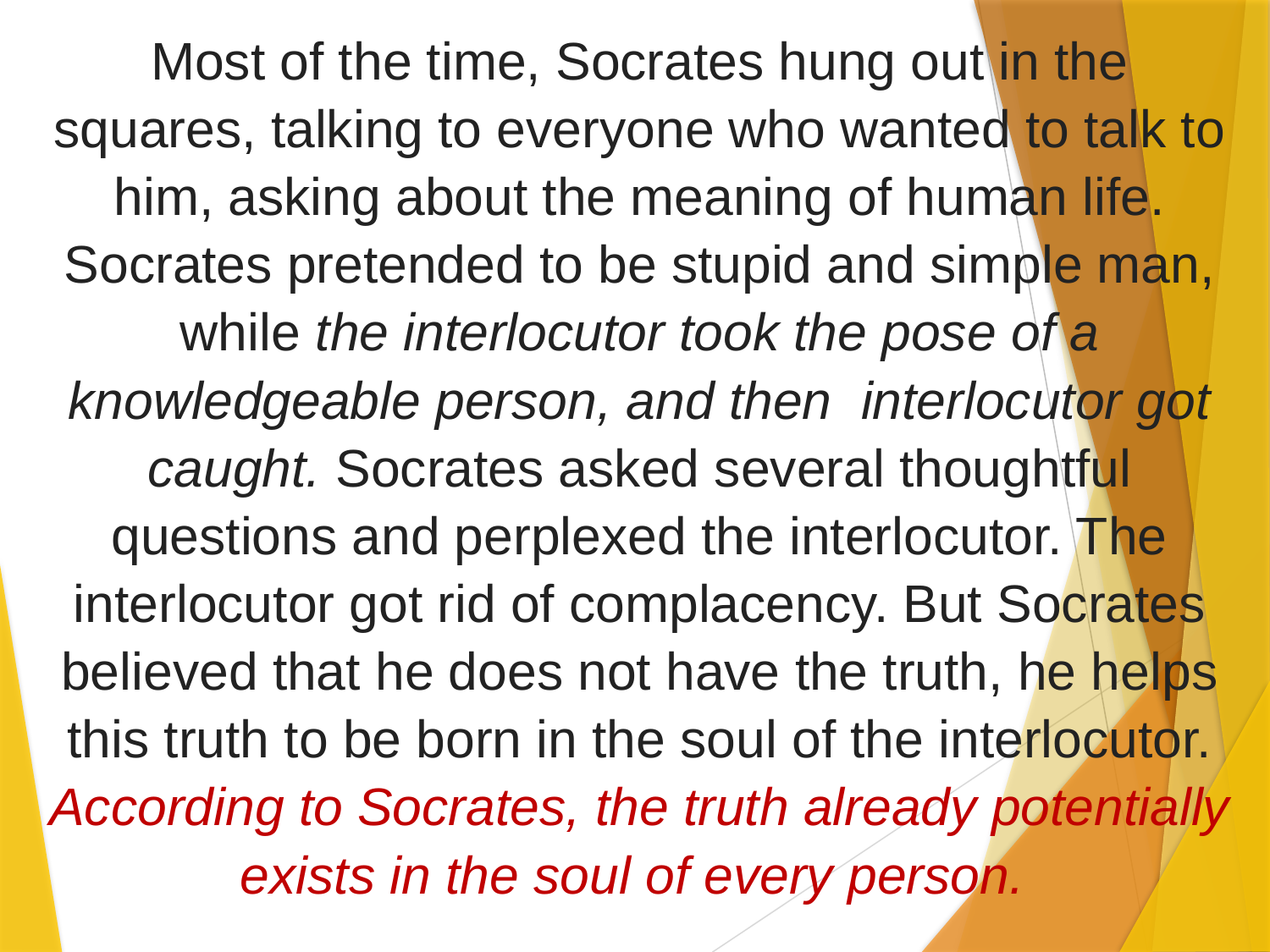

# Most of the time, Socrates hung out in the squares, talking to everyone who wanted to talk to him, asking about the meaning of human life. Socrates pretended to be stupid and simple man, while the interlocutor took the pose of a knowledgeable person, and then  interlocutor got caught. Socrates asked several thoughtful questions and perplexed the interlocutor. The interlocutor got rid of complacency. But Socrates believed that he does not have the truth, he helps this truth to be born in the soul of the interlocutor. According to Socrates, the truth already potentially exists in the soul of every person.